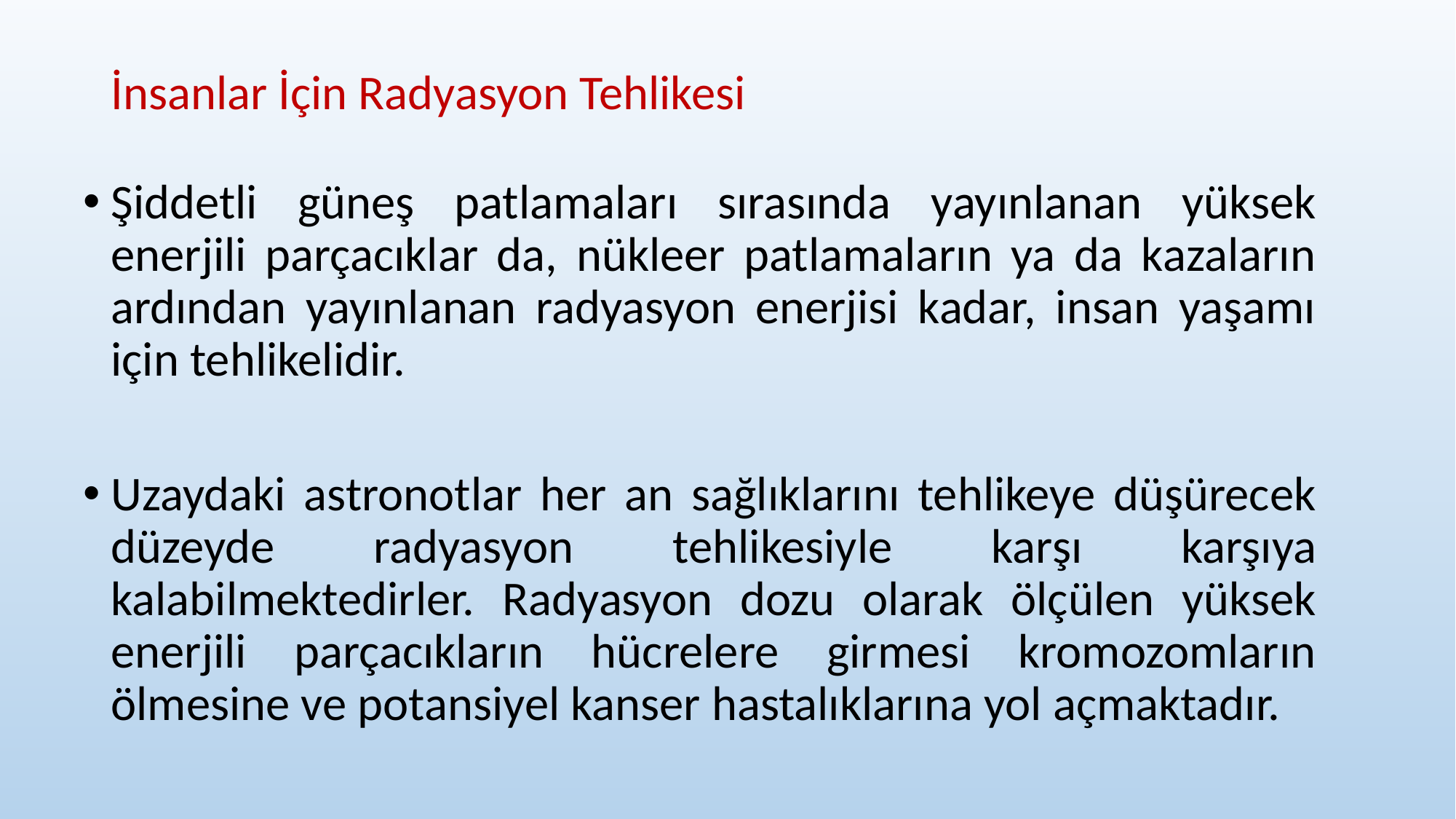

# İnsanlar İçin Radyasyon Tehlikesi
Şiddetli güneş patlamaları sırasında yayınlanan yüksek enerjili parçacıklar da, nükleer patlamaların ya da kazaların ardından yayınlanan radyasyon enerjisi kadar, insan yaşamı için tehlikelidir.

Uzaydaki astronotlar her an sağlıklarını tehlikeye düşürecek düzeyde radyasyon tehlikesiyle karşı karşıya kalabilmektedirler. Radyasyon dozu olarak ölçülen yüksek enerjili parçacıkların hücrelere girmesi kromozomların ölmesine ve potansiyel kanser hastalıklarına yol açmaktadır.